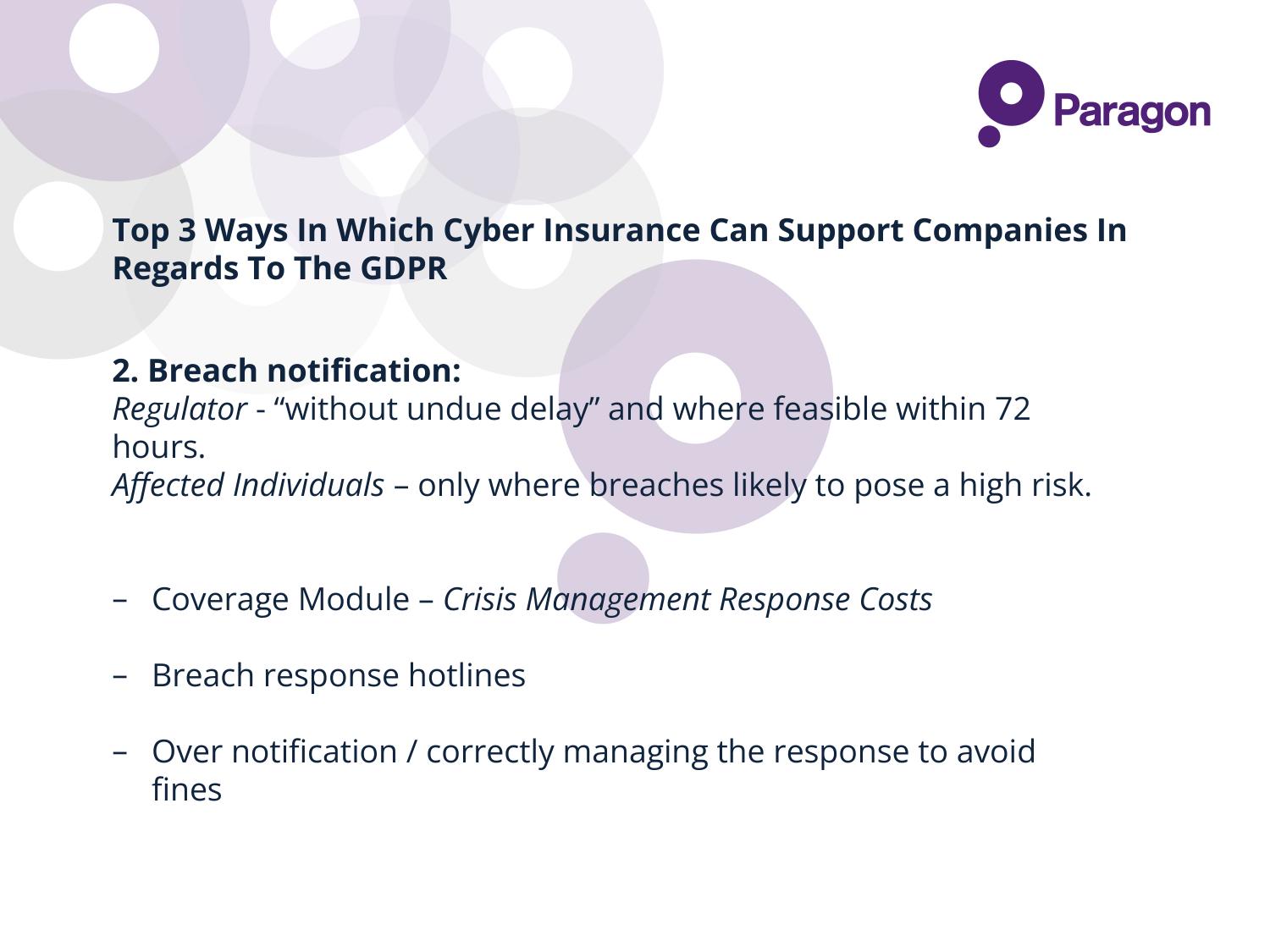

Top 3 Ways In Which Cyber Insurance Can Support Companies In Regards To The GDPR

2. Breach notification:
Regulator - “without undue delay” and where feasible within 72 hours.
Affected Individuals – only where breaches likely to pose a high risk.

Coverage Module – Crisis Management Response Costs

Breach response hotlines

Over notification / correctly managing the response to avoid fines